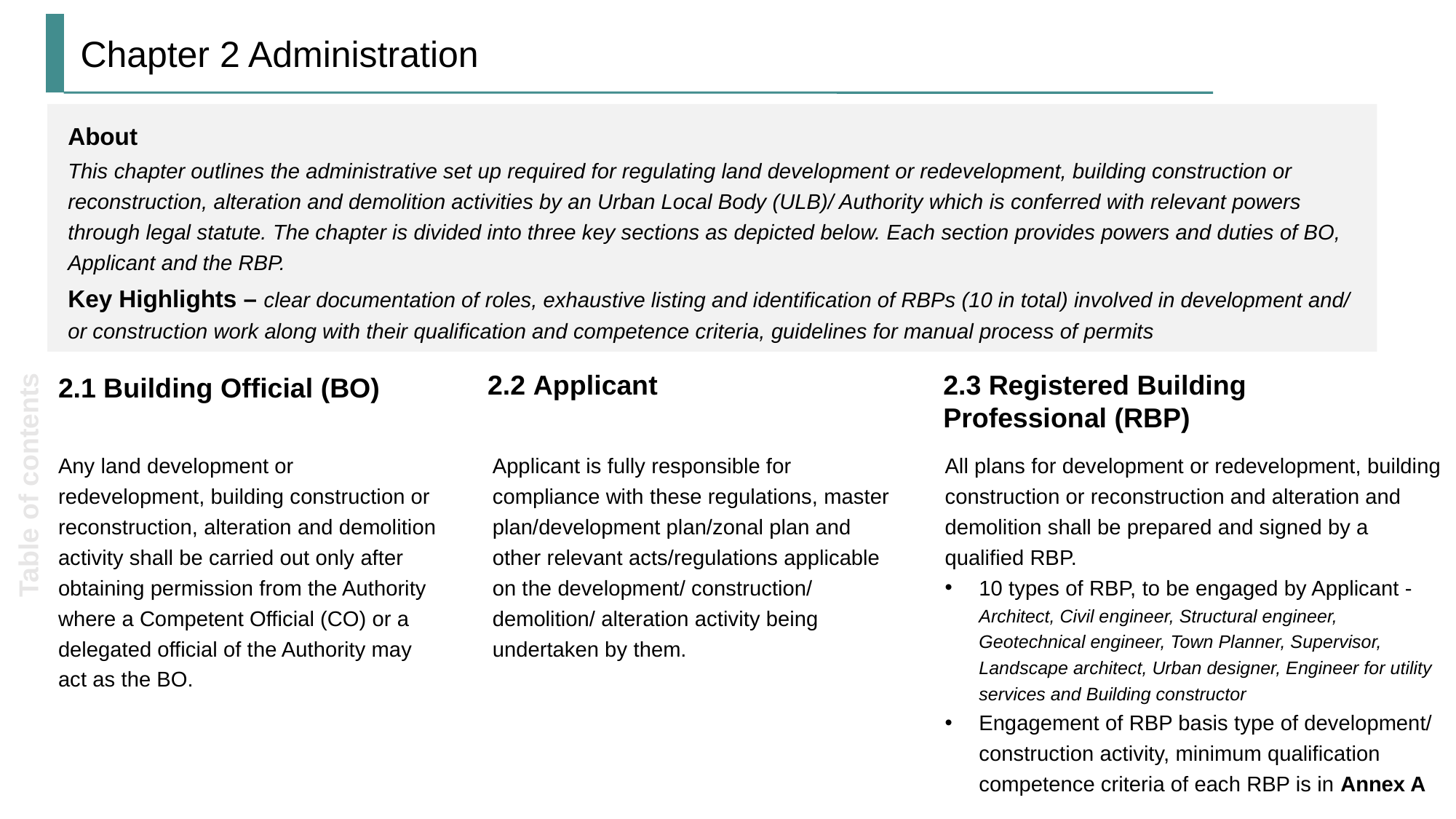

# Chapter 2 Administration

About
This chapter outlines the administrative set up required for regulating land development or redevelopment, building construction or reconstruction, alteration and demolition activities by an Urban Local Body (ULB)/ Authority which is conferred with relevant powers through legal statute. The chapter is divided into three key sections as depicted below. Each section provides powers and duties of BO, Applicant and the RBP.
Key Highlights – clear documentation of roles, exhaustive listing and identification of RBPs (10 in total) involved in development and/ or construction work along with their qualification and competence criteria, guidelines for manual process of permits
2.2 Applicant
2.3 Registered Building Professional (RBP)
2.1 Building Official (BO)
Any land development or redevelopment, building construction or reconstruction, alteration and demolition activity shall be carried out only after obtaining permission from the Authority where a Competent Official (CO) or a delegated official of the Authority may act as the BO.
Applicant is fully responsible for compliance with these regulations, master plan/development plan/zonal plan and other relevant acts/regulations applicable on the development/ construction/ demolition/ alteration activity being undertaken by them.
All plans for development or redevelopment, building construction or reconstruction and alteration and demolition shall be prepared and signed by a qualified RBP.
10 types of RBP, to be engaged by Applicant - Architect, Civil engineer, Structural engineer, Geotechnical engineer, Town Planner, Supervisor, Landscape architect, Urban designer, Engineer for utility services and Building constructor
Engagement of RBP basis type of development/ construction activity, minimum qualification competence criteria of each RBP is in Annex A

Table of contents